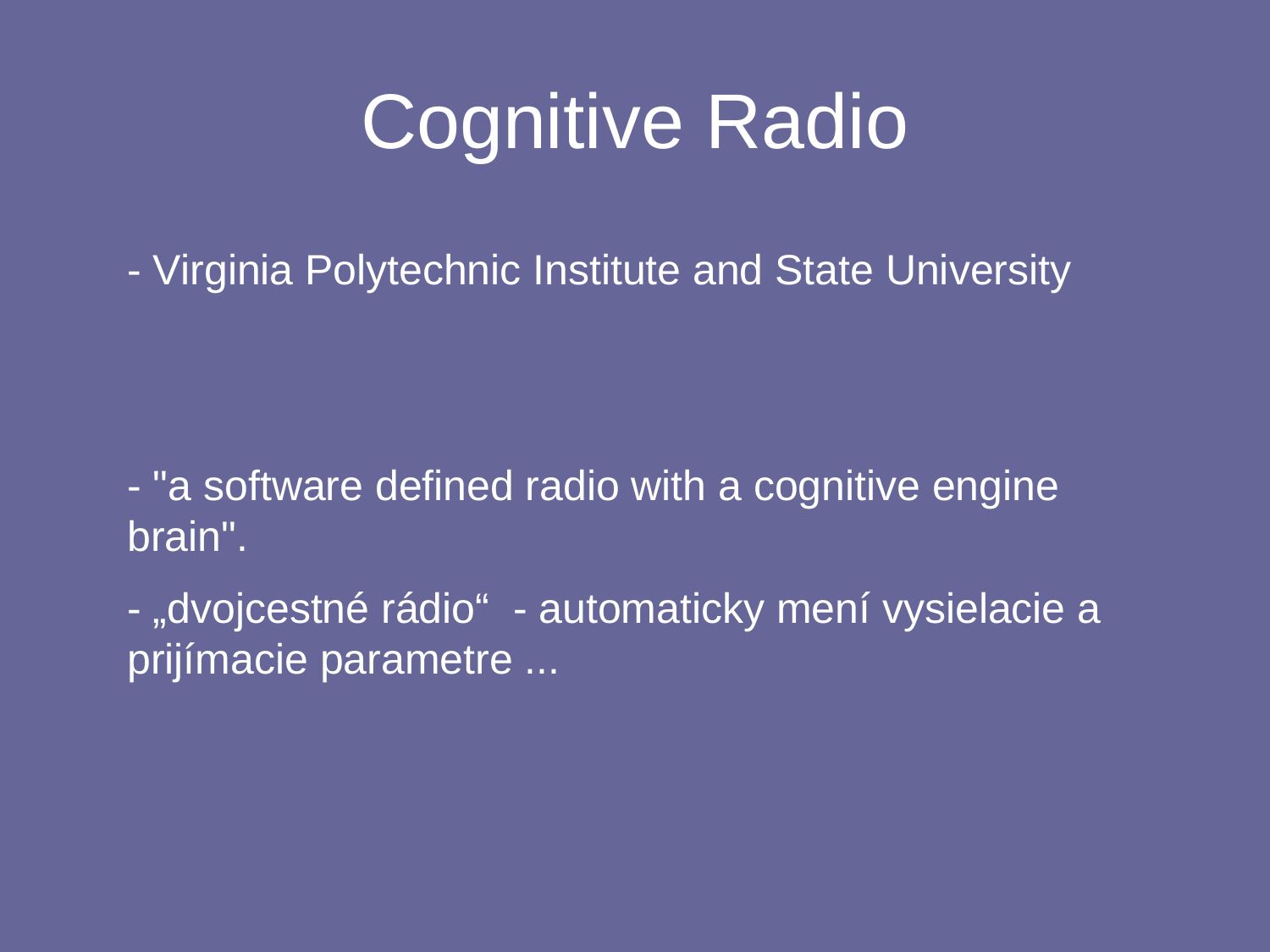

# Cognitive Radio
- Virginia Polytechnic Institute and State University

- "a software defined radio with a cognitive engine brain".
- „dvojcestné rádio“  - automaticky mení vysielacie a prijímacie parametre ...